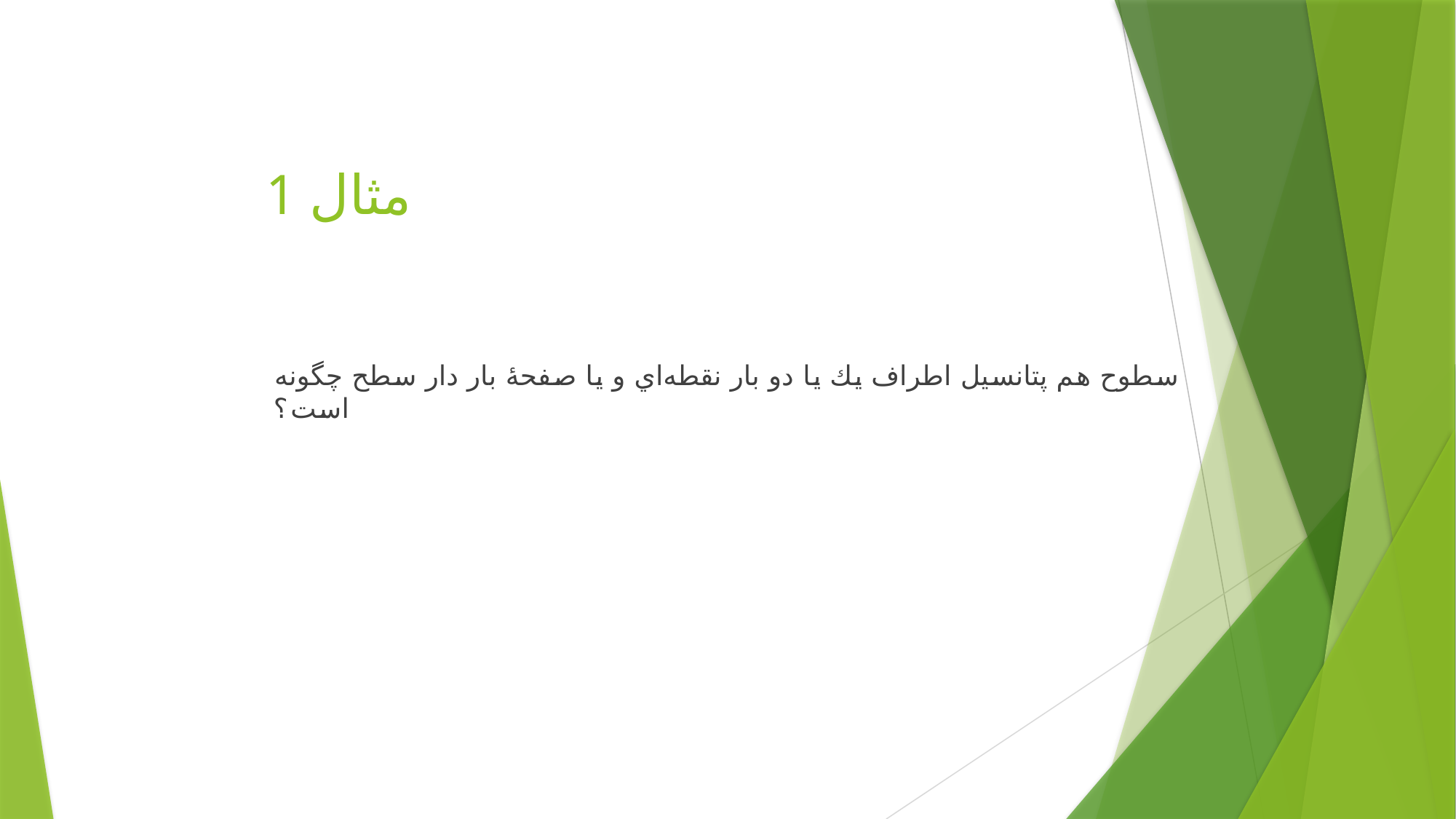

# مثال 1
سطوح هم پتانسيل اطراف يك يا دو بار نقطه‌اي و يا صفحۀ بار دار سطح چگونه است ؟